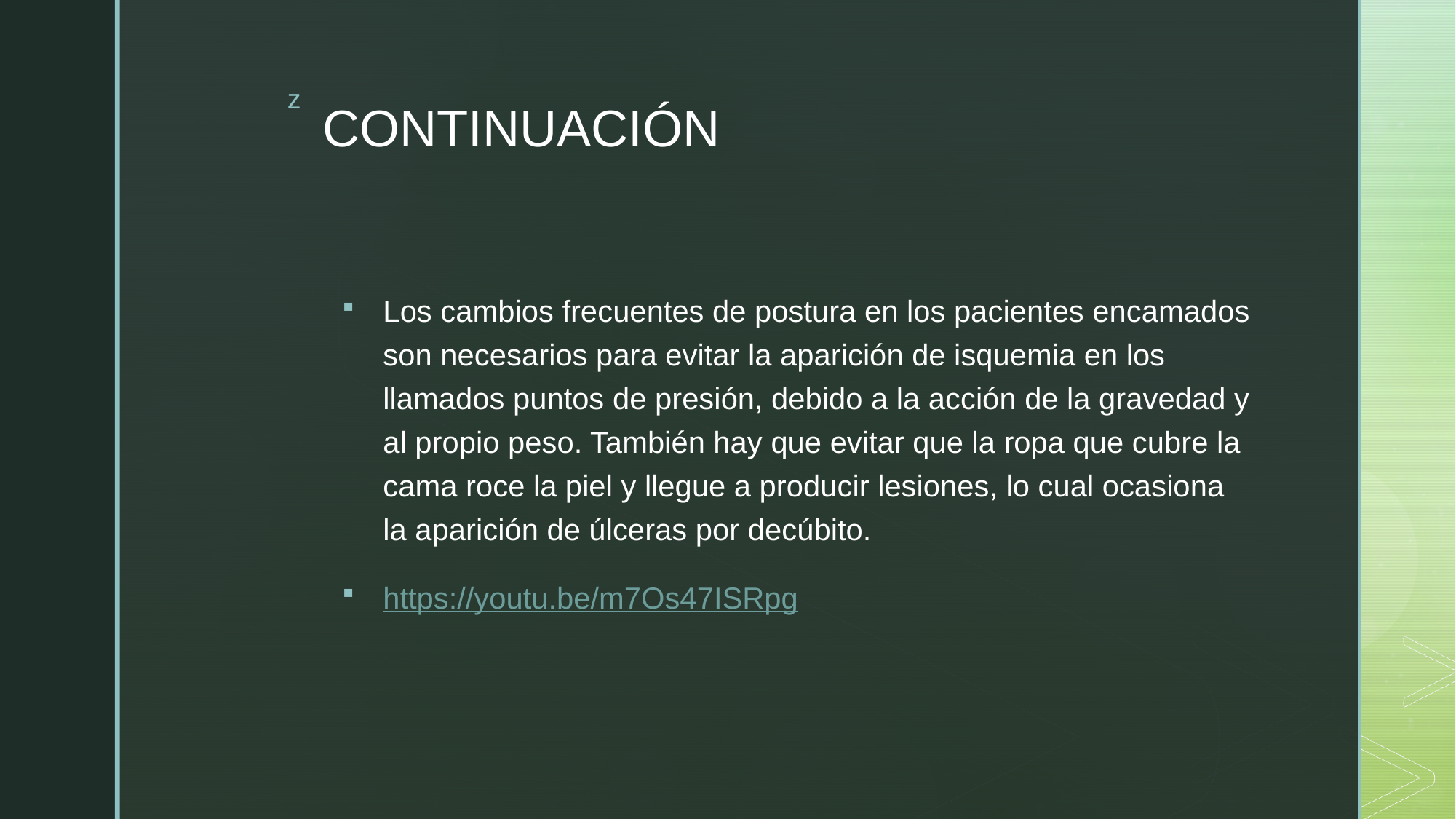

# CONTINUACIÓN
Los cambios frecuentes de postura en los pacientes encamados son necesarios para evitar la aparición de isquemia en los llamados puntos de presión, debido a la acción de la gravedad y al propio peso. También hay que evitar que la ropa que cubre la cama roce la piel y llegue a producir lesiones, lo cual ocasiona la aparición de úlceras por decúbito.
https://youtu.be/m7Os47ISRpg